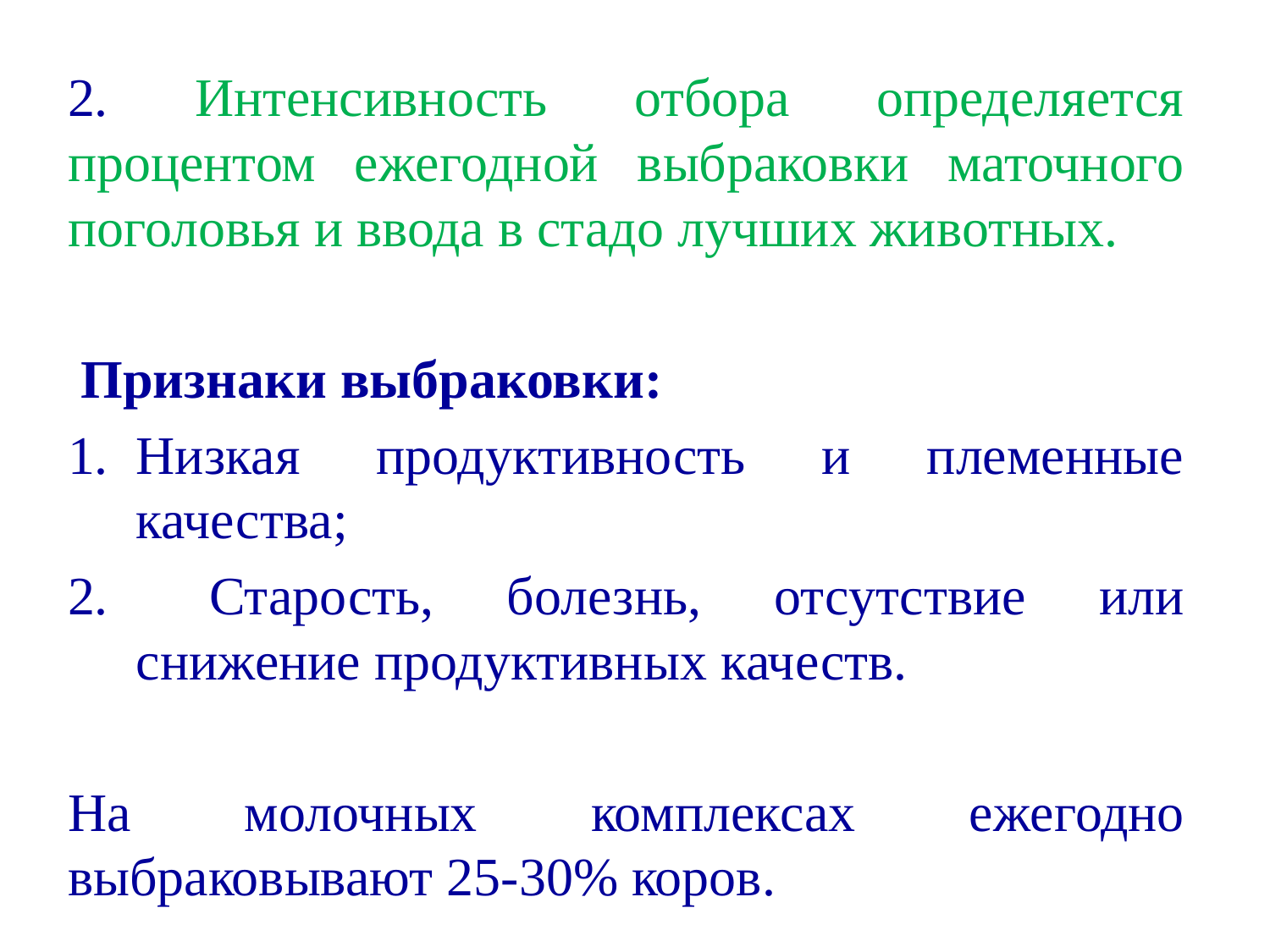

2. Интенсивность отбора определяется процентом ежегодной выбраковки маточного поголовья и ввода в стадо лучших животных.

 Признаки выбраковки:
Низкая продуктивность и племенные качества;
 Старость, болезнь, отсутствие или снижение продуктивных качеств.

На молочных комплексах ежегодно выбраковывают 25-30% коров.